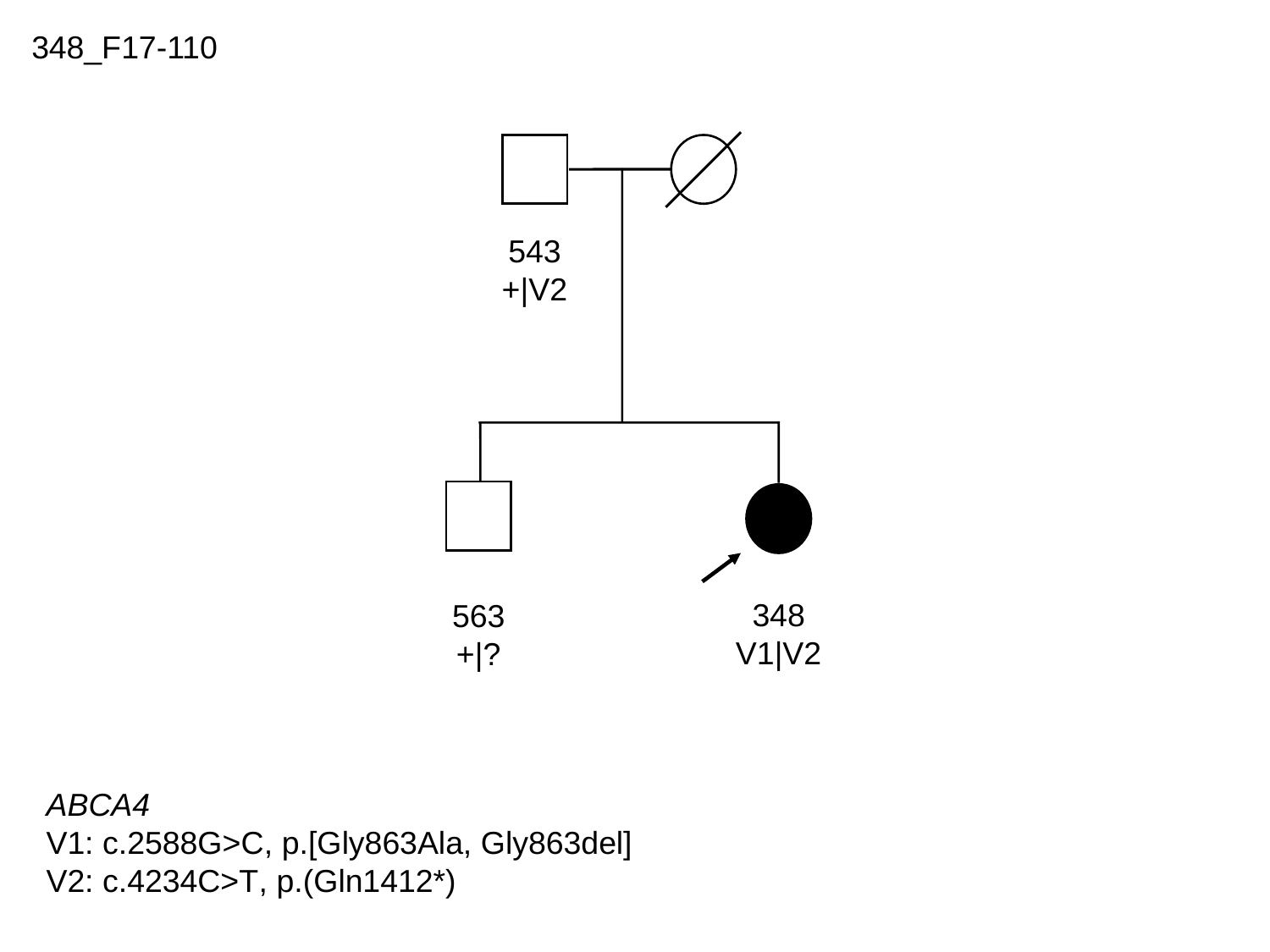

348_F17-110

543
+|V2

348
V1|V2
563
+|?
ABCA4
V1: c.2588G>C, p.[Gly863Ala, Gly863del]
V2: c.4234C>T, p.(Gln1412*)